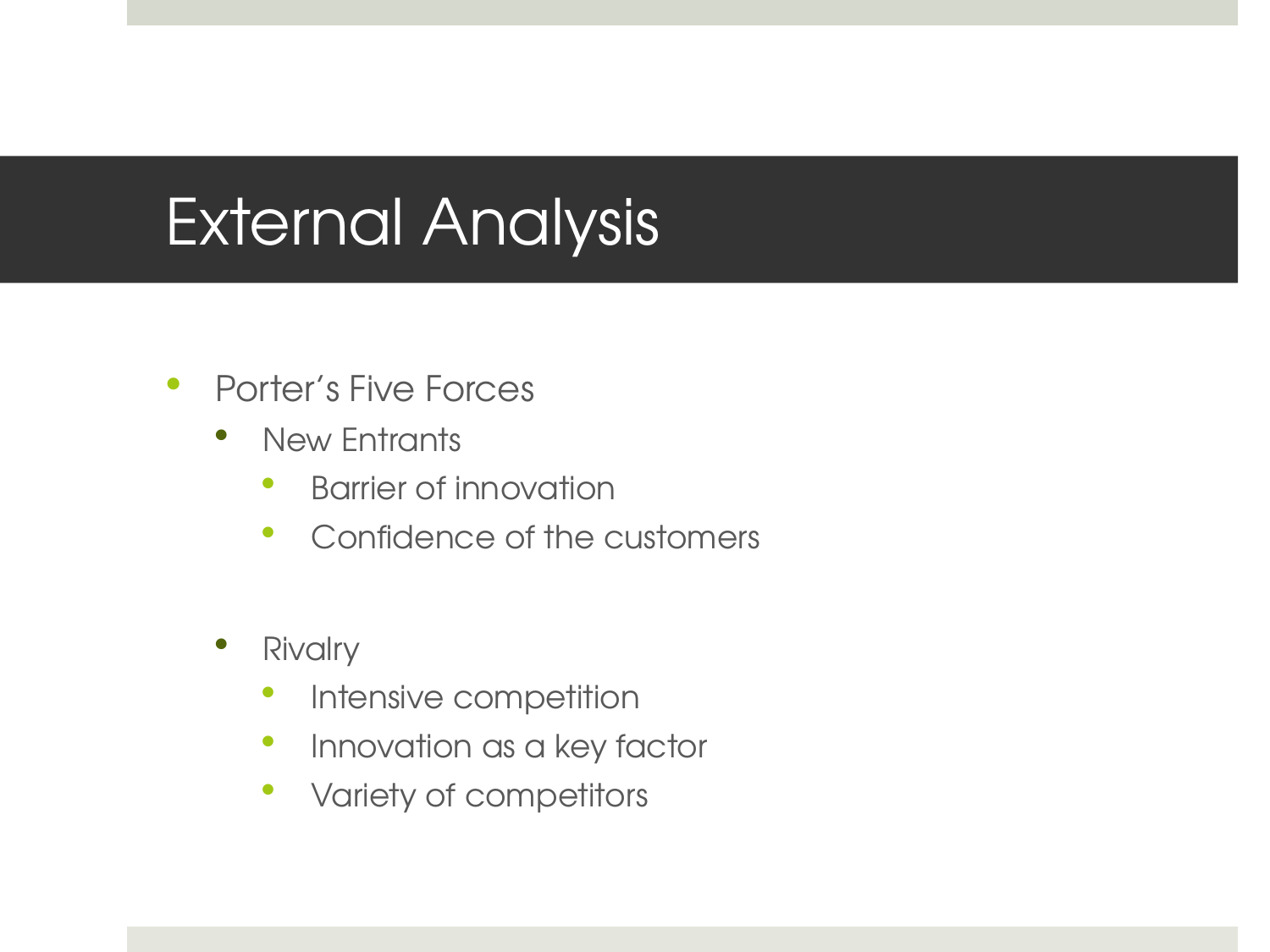

# External Analysis
Porter’s Five Forces
New Entrants
Barrier of innovation
Confidence of the customers

Rivalry
Intensive competition
Innovation as a key factor
Variety of competitors